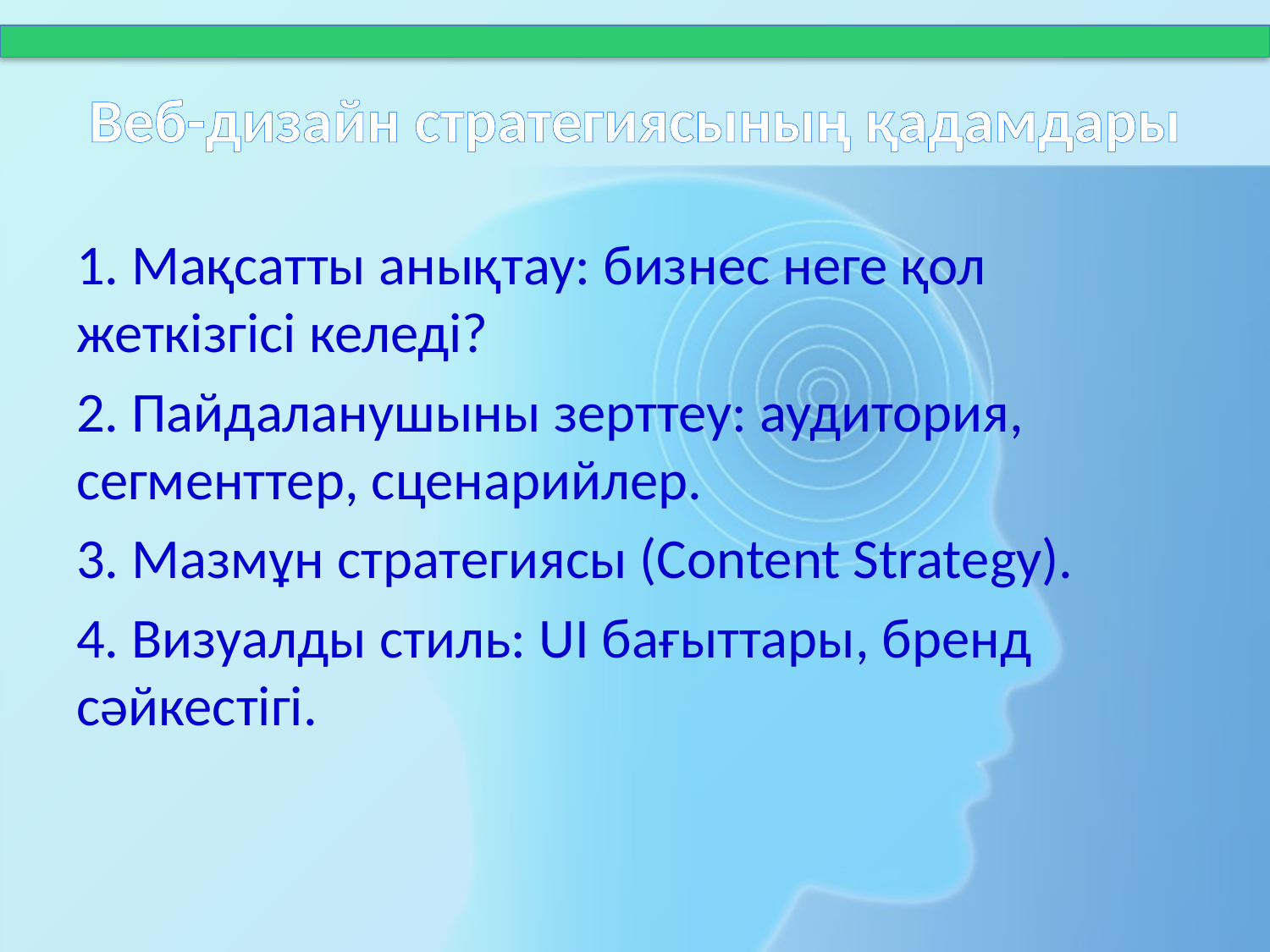

# Веб-дизайн стратегиясының қадамдары
1. Мақсатты анықтау: бизнес неге қол жеткізгісі келеді?
2. Пайдаланушыны зерттеу: аудитория, сегменттер, сценарийлер.
3. Мазмұн стратегиясы (Content Strategy).
4. Визуалды стиль: UI бағыттары, бренд сәйкестігі.